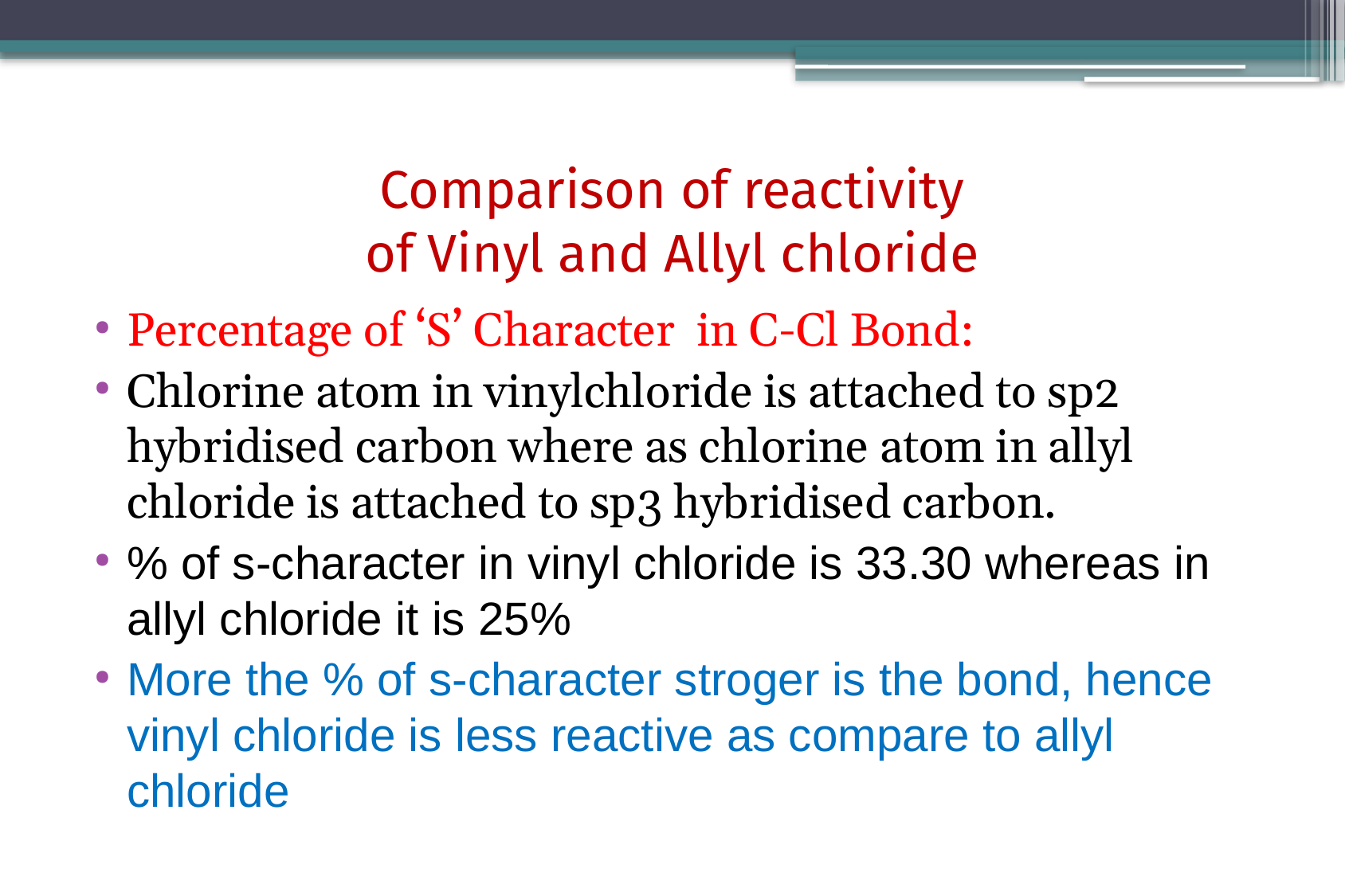

# Comparison of reactivity of Vinyl and Allyl chloride
Percentage of ‘S’ Character  in C-Cl Bond:
Chlorine atom in vinylchloride is attached to sp2 hybridised carbon where as chlorine atom in allyl chloride is attached to sp3 hybridised carbon.
% of s-character in vinyl chloride is 33.30 whereas in allyl chloride it is 25%
More the % of s-character stroger is the bond, hence vinyl chloride is less reactive as compare to allyl chloride